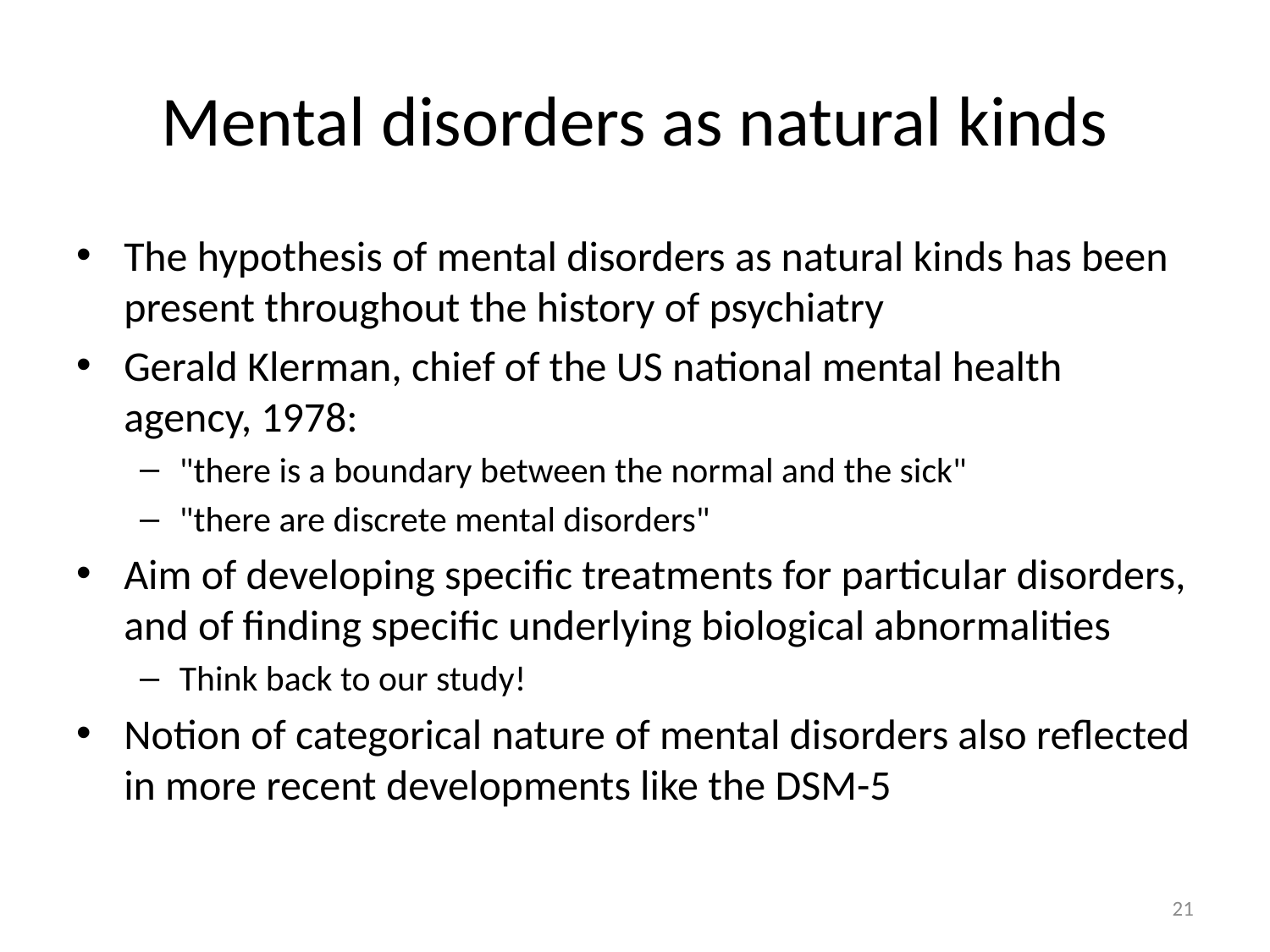

# Mental disorders as natural kinds
The hypothesis of mental disorders as natural kinds has been present throughout the history of psychiatry
Gerald Klerman, chief of the US national mental health agency, 1978:
"there is a boundary between the normal and the sick"
"there are discrete mental disorders"
Aim of developing specific treatments for particular disorders, and of finding specific underlying biological abnormalities
Think back to our study!
Notion of categorical nature of mental disorders also reflected in more recent developments like the DSM-5

21